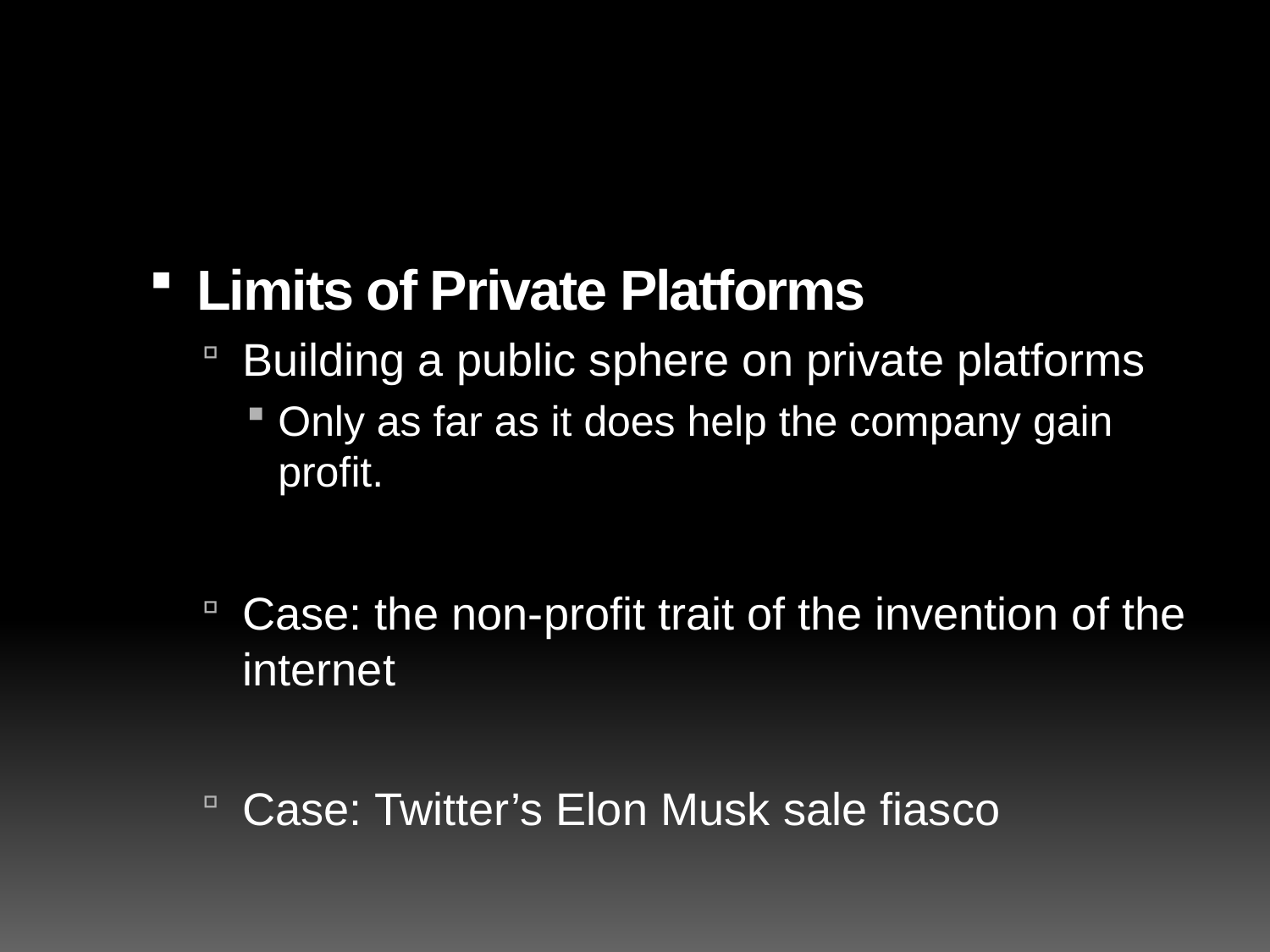

#
Limits of Private Platforms
Building a public sphere on private platforms
Only as far as it does help the company gain profit.

Case: the non-profit trait of the invention of the internet

Case: Twitter’s Elon Musk sale fiasco